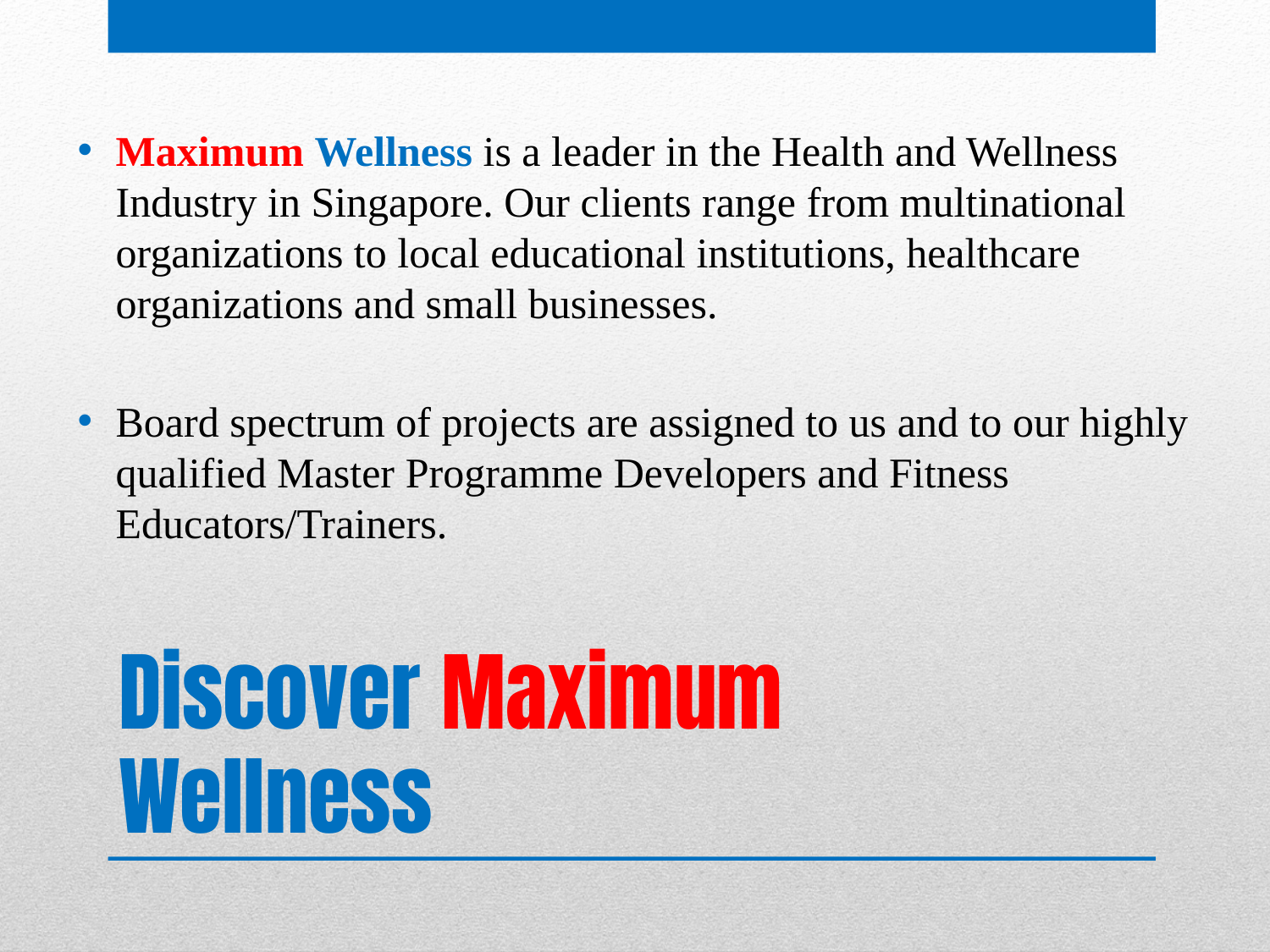

Maximum Wellness is a leader in the Health and Wellness Industry in Singapore. Our clients range from multinational organizations to local educational institutions, healthcare organizations and small businesses.

Board spectrum of projects are assigned to us and to our highly qualified Master Programme Developers and Fitness Educators/Trainers.

# Discover Maximum Wellness